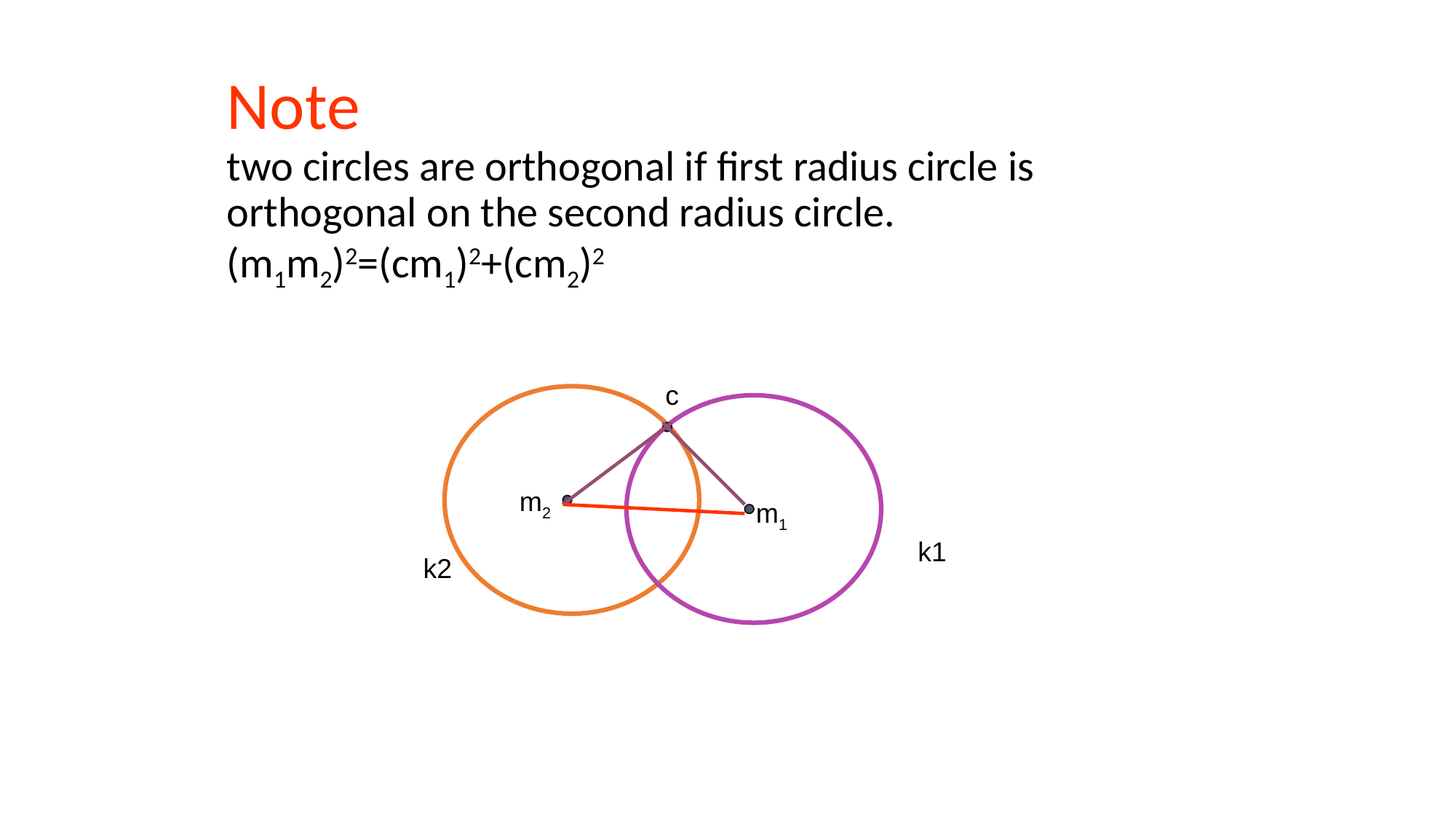

# Note two circles are orthogonal if first radius circle is orthogonal on the second radius circle. (m1m2)2=(cm1)2+(cm2)2
c

m2
m1

k1
k2